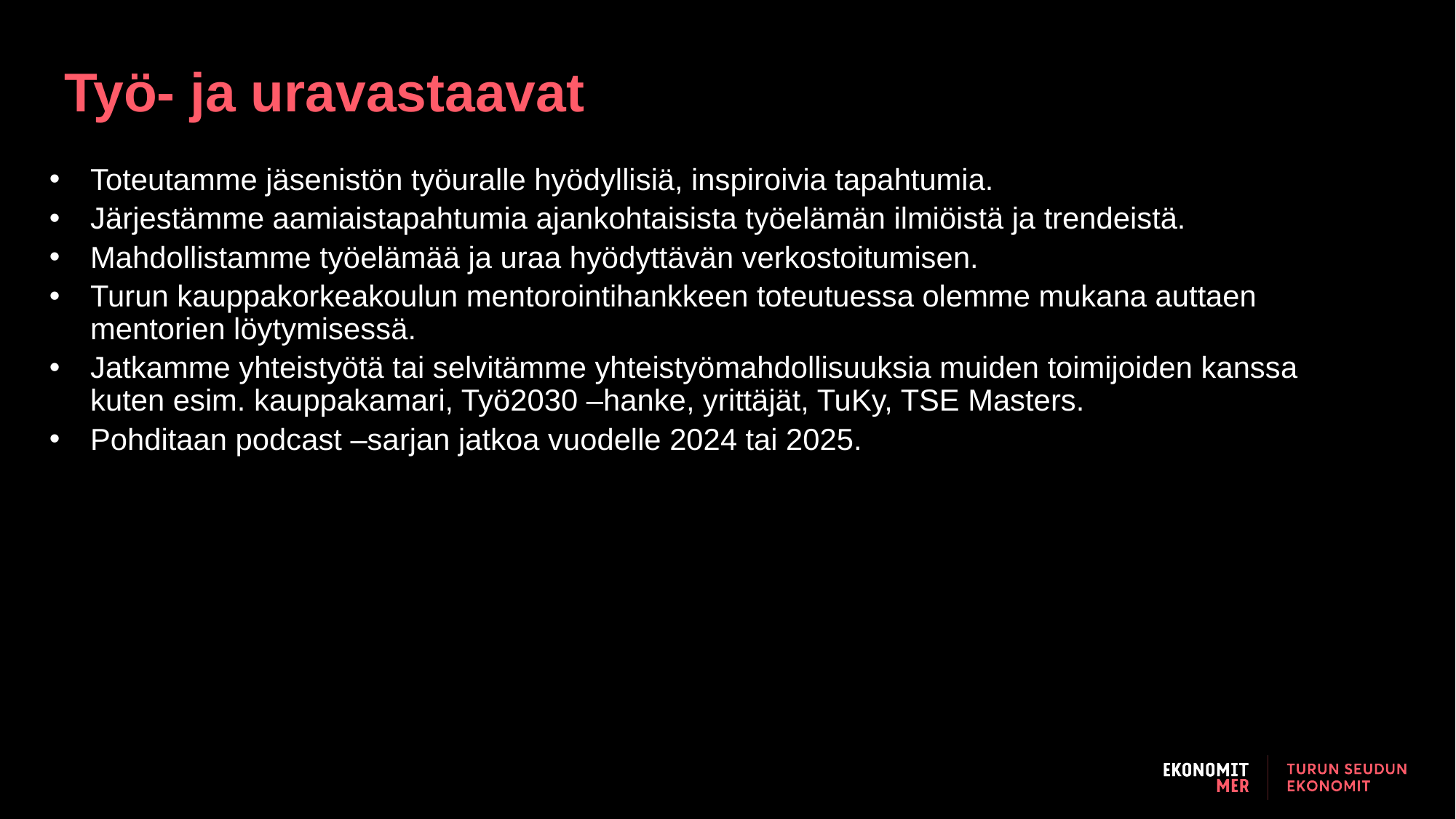

Työ- ja uravastaavat
Toteutamme jäsenistön työuralle hyödyllisiä, inspiroivia tapahtumia.
Järjestämme aamiaistapahtumia ajankohtaisista työelämän ilmiöistä ja trendeistä.
Mahdollistamme työelämää ja uraa hyödyttävän verkostoitumisen.
Turun kauppakorkeakoulun mentorointihankkeen toteutuessa olemme mukana auttaen mentorien löytymisessä.
Jatkamme yhteistyötä tai selvitämme yhteistyömahdollisuuksia muiden toimijoiden kanssa kuten esim. kauppakamari, Työ2030 –hanke, yrittäjät, TuKy, TSE Masters.
Pohditaan podcast –sarjan jatkoa vuodelle 2024 tai 2025.